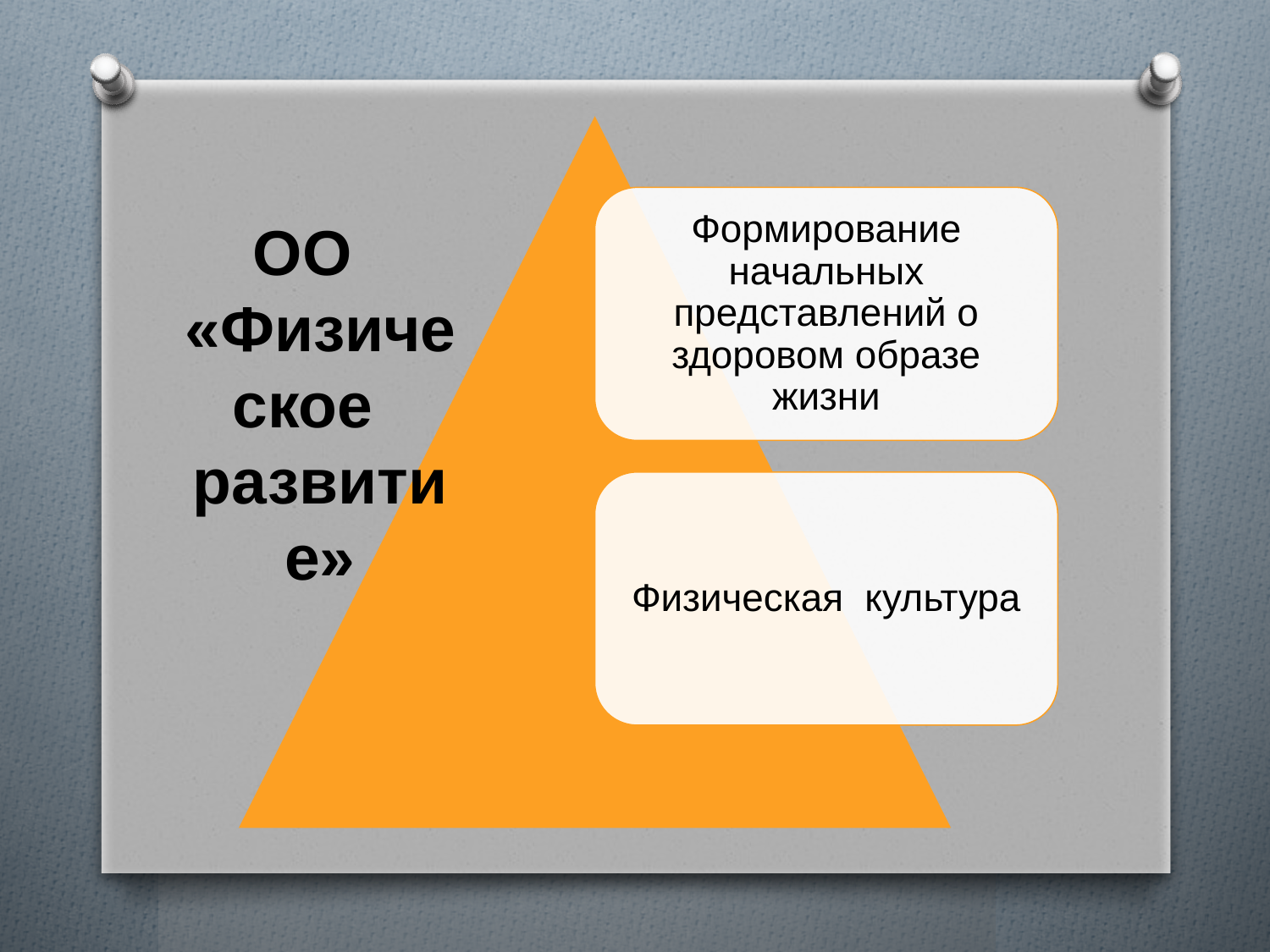

Формирование начальных представлений о здоровом образе жизни
Физическая  культура
ОО   «Физическое   развитие»